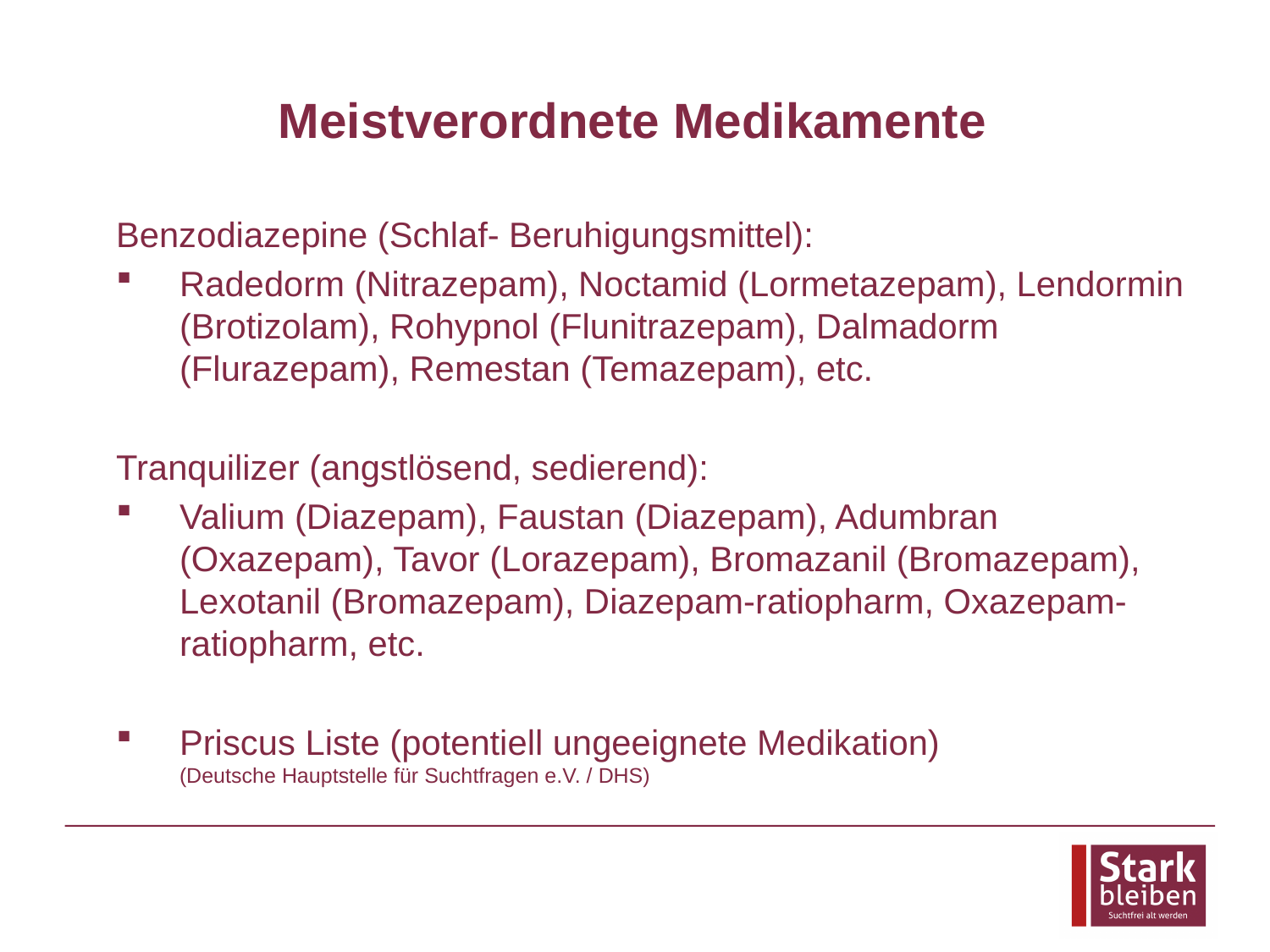

# Meistverordnete Medikamente
Benzodiazepine (Schlaf- Beruhigungsmittel):
Radedorm (Nitrazepam), Noctamid (Lormetazepam), Lendormin (Brotizolam), Rohypnol (Flunitrazepam), Dalmadorm (Flurazepam), Remestan (Temazepam), etc.

Tranquilizer (angstlösend, sedierend):
Valium (Diazepam), Faustan (Diazepam), Adumbran (Oxazepam), Tavor (Lorazepam), Bromazanil (Bromazepam), Lexotanil (Bromazepam), Diazepam-ratiopharm, Oxazepam- ratiopharm, etc.

Priscus Liste (potentiell ungeeignete Medikation)
(Deutsche Hauptstelle für Suchtfragen e.V. / DHS)